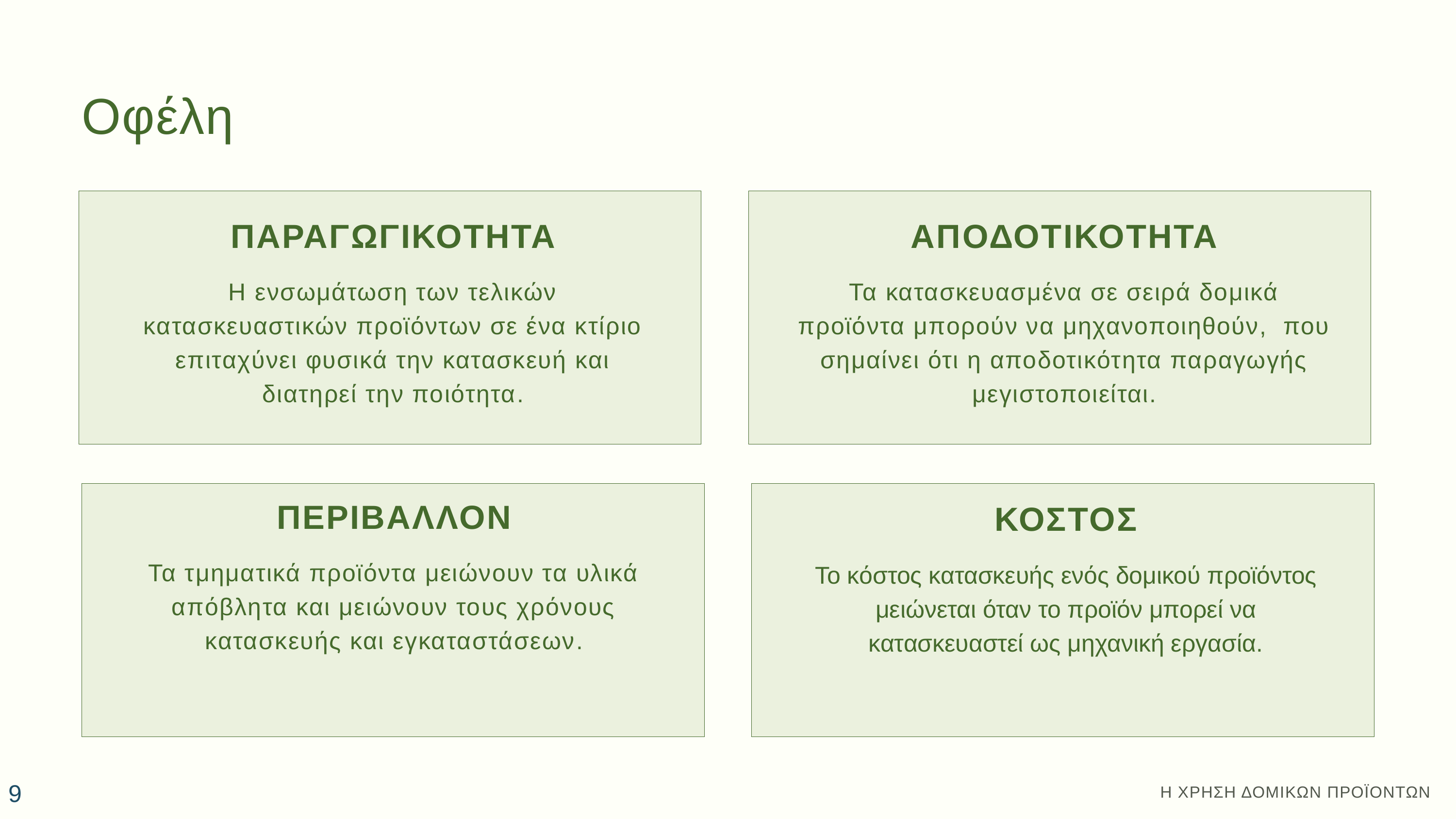

Οφέλη

ΠΑΡΑΓΩΓΙΚΟΤΗΤΑ
Η ενσωμάτωση των τελικών κατασκευαστικών προϊόντων σε ένα κτίριο επιταχύνει φυσικά την κατασκευή και διατηρεί την ποιότητα.
ΑΠΟΔΟΤΙΚΟΤΗΤΑ
Τα κατασκευασμένα σε σειρά δομικά προϊόντα μπορούν να μηχανοποιηθούν,  που σημαίνει ότι η αποδοτικότητα παραγωγής μεγιστοποιείται.

ΠΕΡΙΒΑΛΛΟΝ
Τα τμηματικά προϊόντα μειώνουν τα υλικά απόβλητα και μειώνουν τους χρόνους κατασκευής και εγκαταστάσεων.
ΚΟΣΤΟΣ
Το κόστος κατασκευής ενός δομικού προϊόντος μειώνεται όταν το προϊόν μπορεί να κατασκευαστεί ως μηχανική εργασία.
9